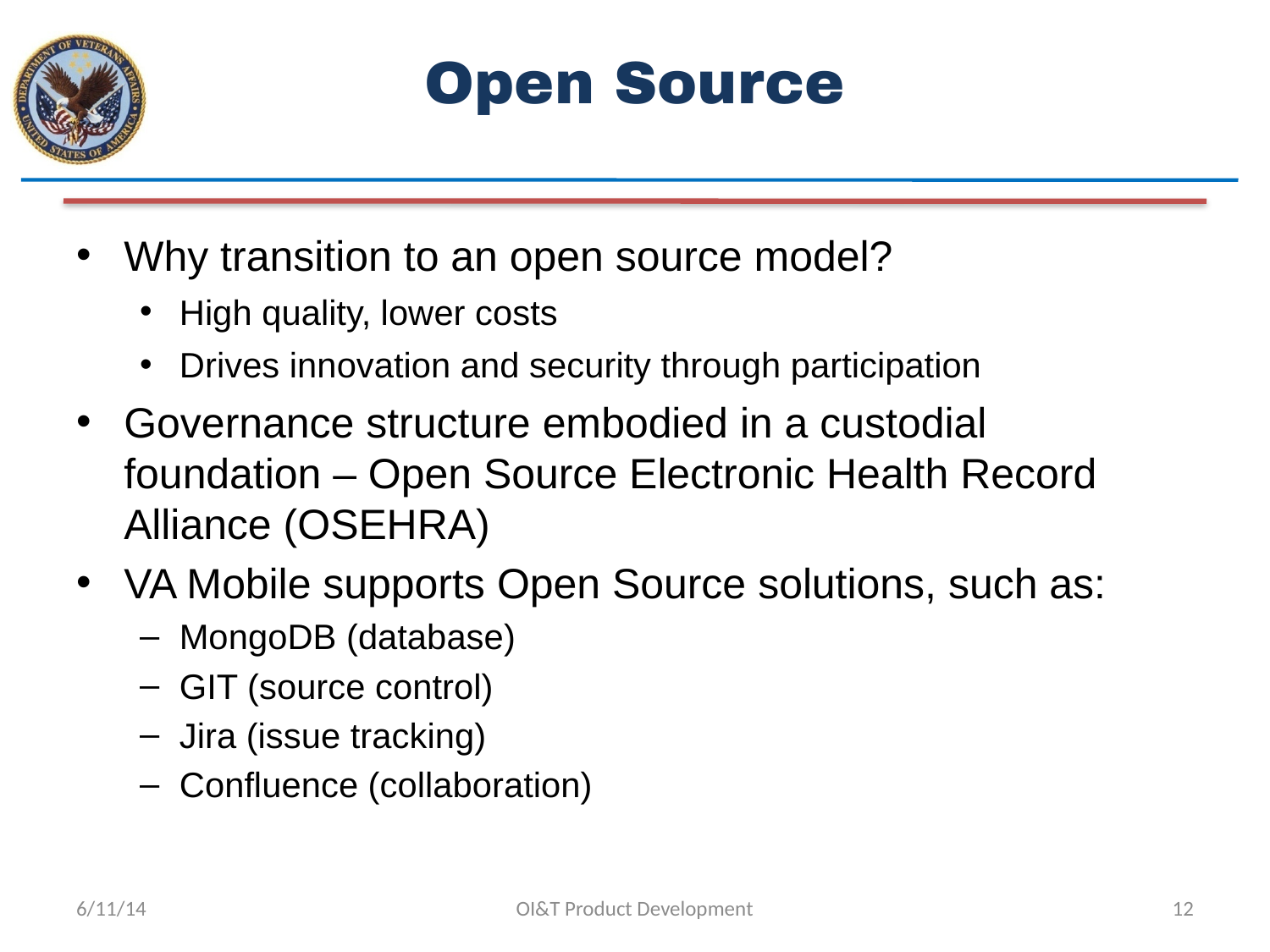

# Open Source
Why transition to an open source model?
High quality, lower costs
Drives innovation and security through participation
Governance structure embodied in a custodial foundation – Open Source Electronic Health Record Alliance (OSEHRA)
VA Mobile supports Open Source solutions, such as:
MongoDB (database)
GIT (source control)
Jira (issue tracking)
Confluence (collaboration)

6/11/14
OI&T Product Development
12